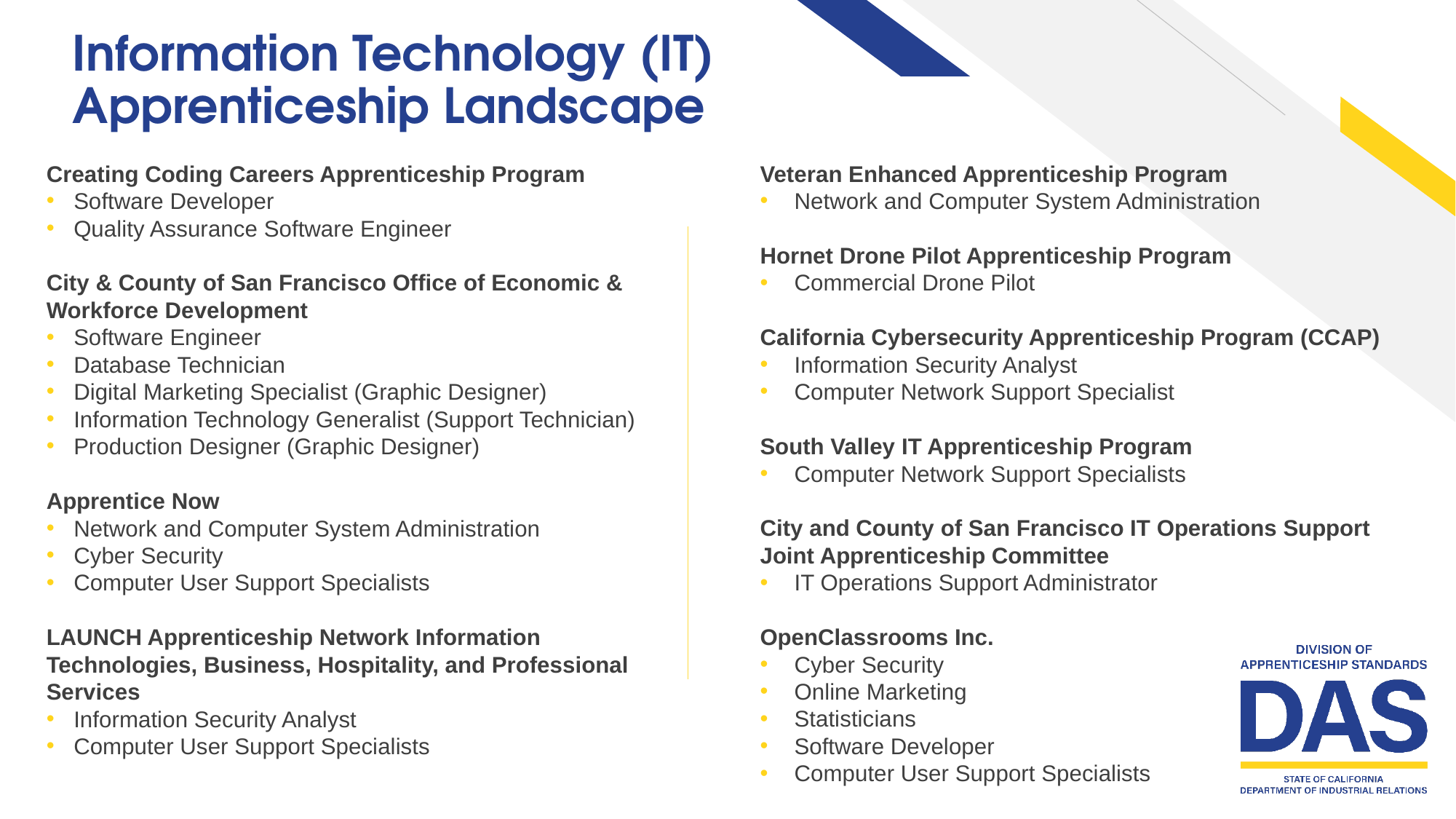

# Information Technology (IT) Apprenticeship Landscape
Creating Coding Careers Apprenticeship Program
Software Developer
Quality Assurance Software Engineer
City & County of San Francisco Office of Economic & Workforce Development
Software Engineer
Database Technician
Digital Marketing Specialist (Graphic Designer)
Information Technology Generalist (Support Technician)
Production Designer (Graphic Designer)
Apprentice Now
Network and Computer System Administration
Cyber Security
Computer User Support Specialists
LAUNCH Apprenticeship Network Information Technologies, Business, Hospitality, and Professional Services
Information Security Analyst
Computer User Support Specialists
Veteran Enhanced Apprenticeship Program
Network and Computer System Administration

Hornet Drone Pilot Apprenticeship Program
Commercial Drone Pilot
California Cybersecurity Apprenticeship Program (CCAP)
Information Security Analyst
Computer Network Support Specialist
South Valley IT Apprenticeship Program
Computer Network Support Specialists
City and County of San Francisco IT Operations Support Joint Apprenticeship Committee
IT Operations Support Administrator
OpenClassrooms Inc.
Cyber Security
Online Marketing
Statisticians
Software Developer
Computer User Support Specialists